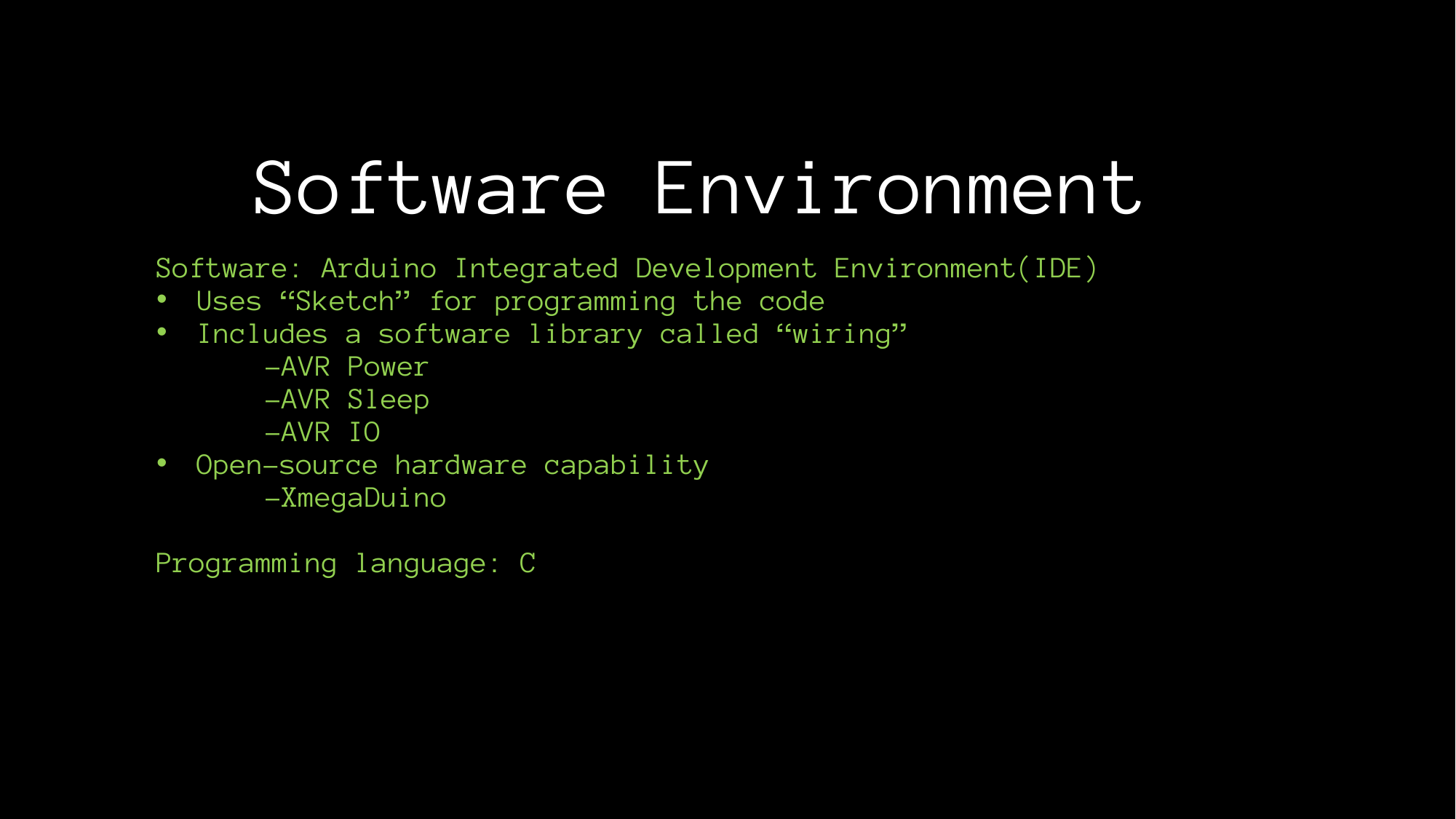

# Software Environment
Software: Arduino Integrated Development Environment(IDE)
Uses “Sketch” for programming the code
Includes a software library called “wiring”
	-AVR Power
	-AVR Sleep
	-AVR IO
Open-source hardware capability
	-XmegaDuino

Programming language: C